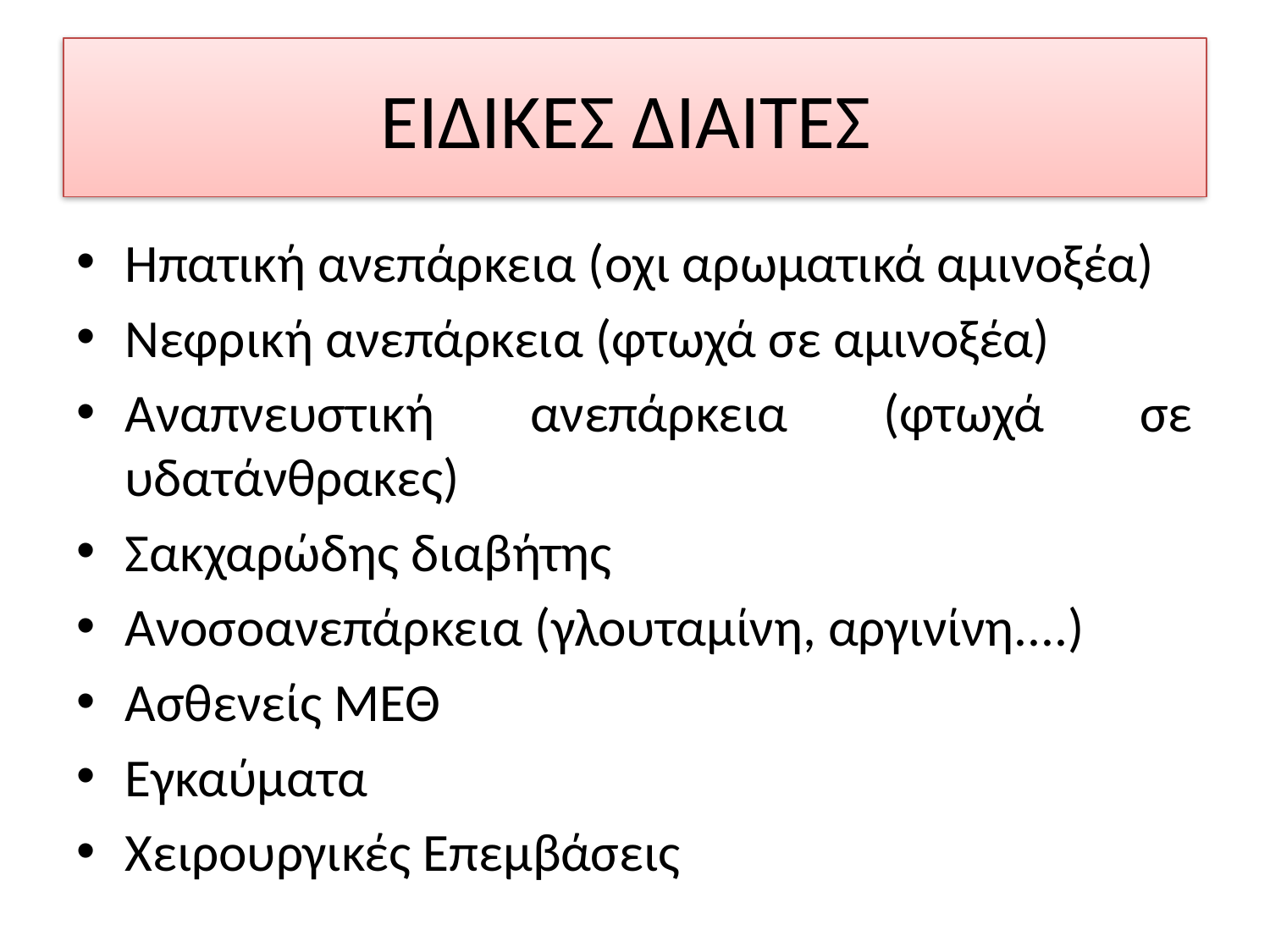

# ΕΙΔΙΚΕΣ ΔΙΑΙΤΕΣ
Ηπατική ανεπάρκεια (οχι αρωματικά αμινοξέα)
Νεφρική ανεπάρκεια (φτωχά σε αμινοξέα)
Αναπνευστική ανεπάρκεια (φτωχά σε υδατάνθρακες)
Σακχαρώδης διαβήτης
Ανοσοανεπάρκεια (γλουταμίνη, αργινίνη....)
Ασθενείς ΜΕΘ
Εγκαύματα
Χειρουργικές Επεμβάσεις